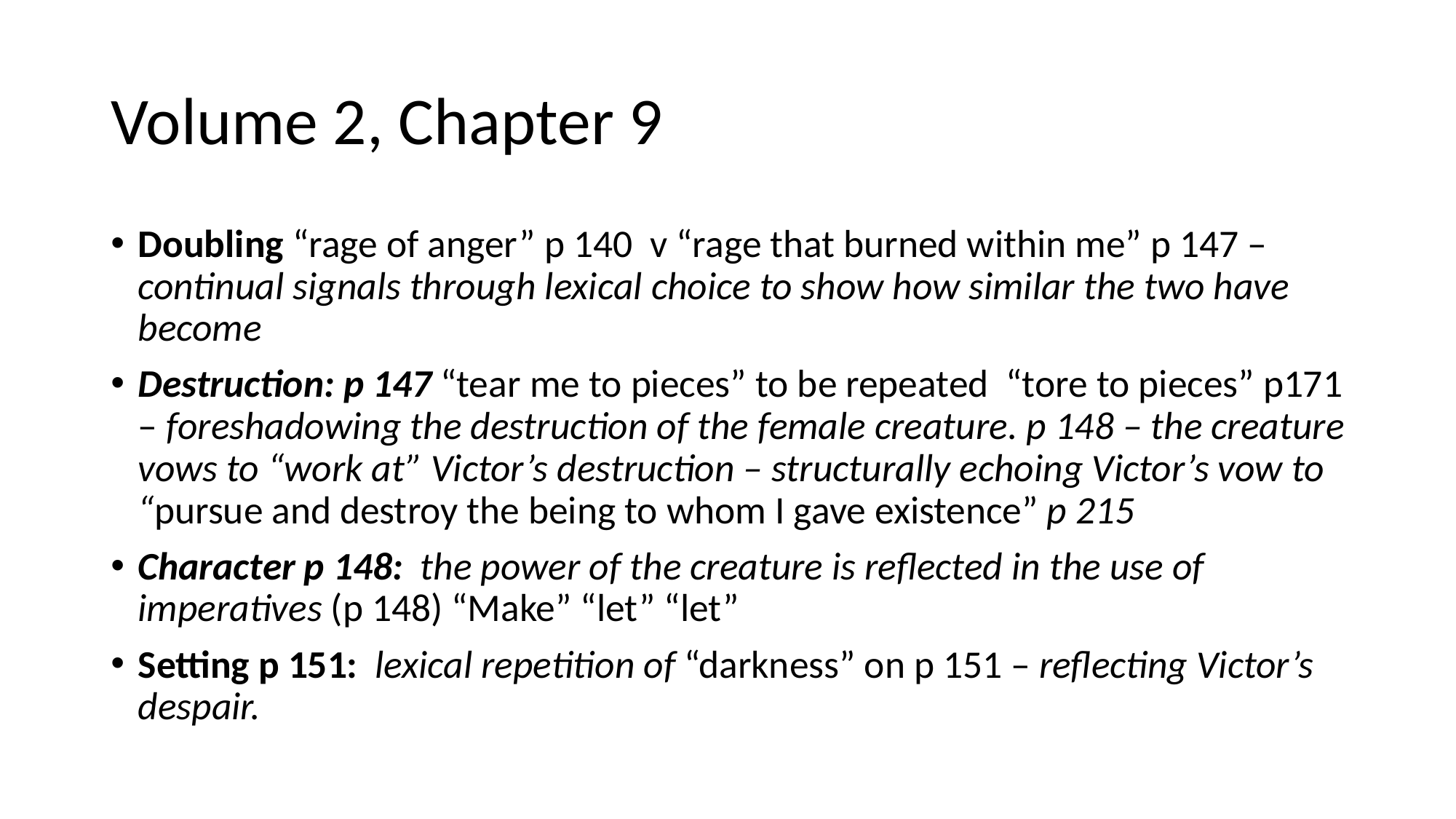

# Volume 2, Chapter 9
Doubling “rage of anger” p 140  v “rage that burned within me” p 147 – continual signals through lexical choice to show how similar the two have become
Destruction: p 147 “tear me to pieces” to be repeated  “tore to pieces” p171 – foreshadowing the destruction of the female creature. p 148 – the creature vows to “work at” Victor’s destruction – structurally echoing Victor’s vow to “pursue and destroy the being to whom I gave existence” p 215
Character p 148:  the power of the creature is reflected in the use of imperatives (p 148) “Make” “let” “let”
Setting p 151:  lexical repetition of “darkness” on p 151 – reflecting Victor’s despair.